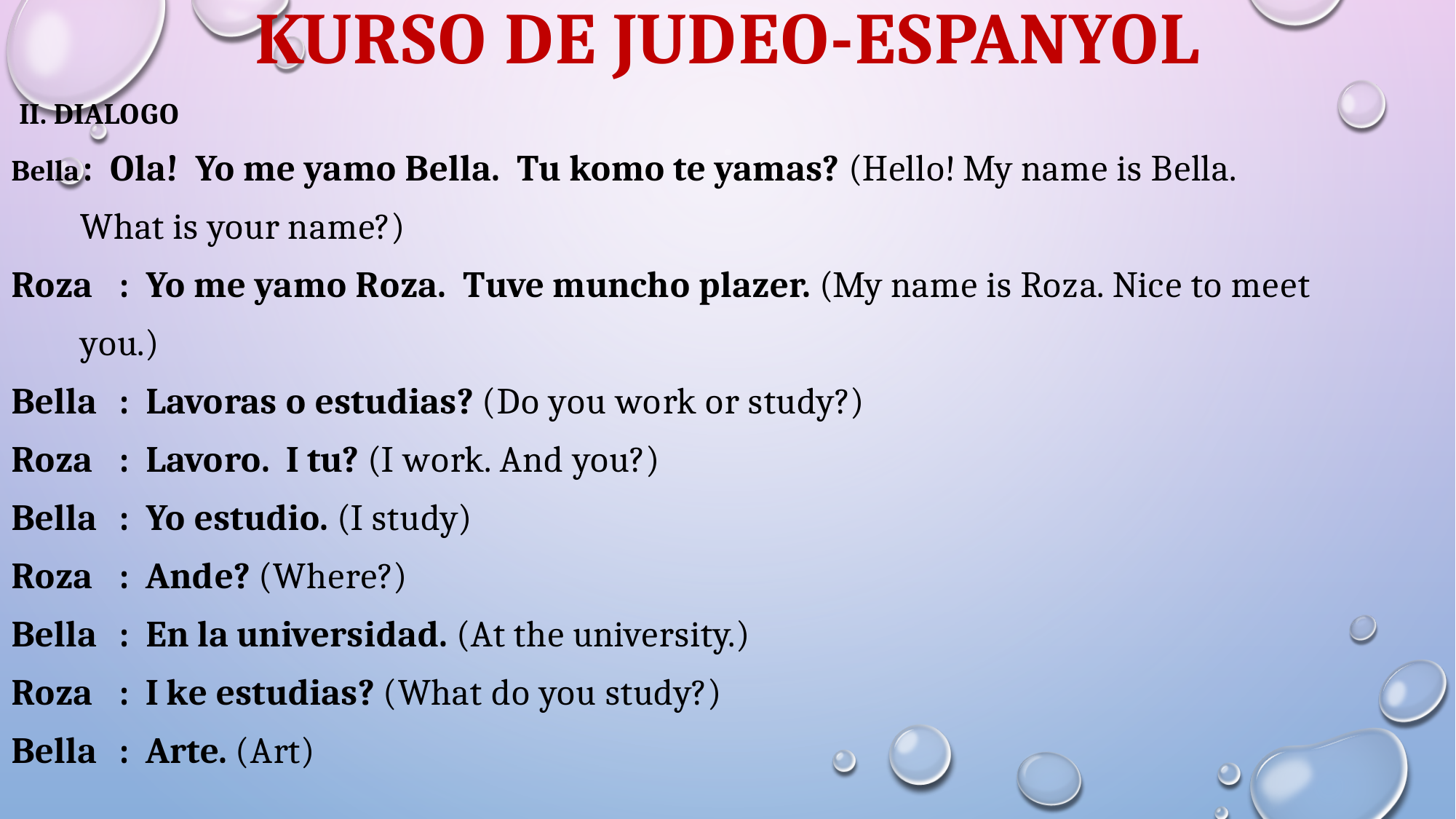

# KURSO DE JUDEO-ESPANYOL
 II. DIALOGO
Bella		:  Ola!  Yo me yamo Bella.  Tu komo te yamas? (Hello! My name is Bella.
		    What is your name?)
Roza		:  Yo me yamo Roza.  Tuve muncho plazer. (My name is Roza. Nice to meet
		    you.)
Bella		:  Lavoras o estudias? (Do you work or study?)
Roza		:  Lavoro.  I tu? (I work. And you?)
Bella		:  Yo estudio. (I study)
Roza		:  Ande? (Where?)
Bella		:  En la universidad. (At the university.)
Roza		:  I ke estudias? (What do you study?)
Bella		:  Arte. (Art)